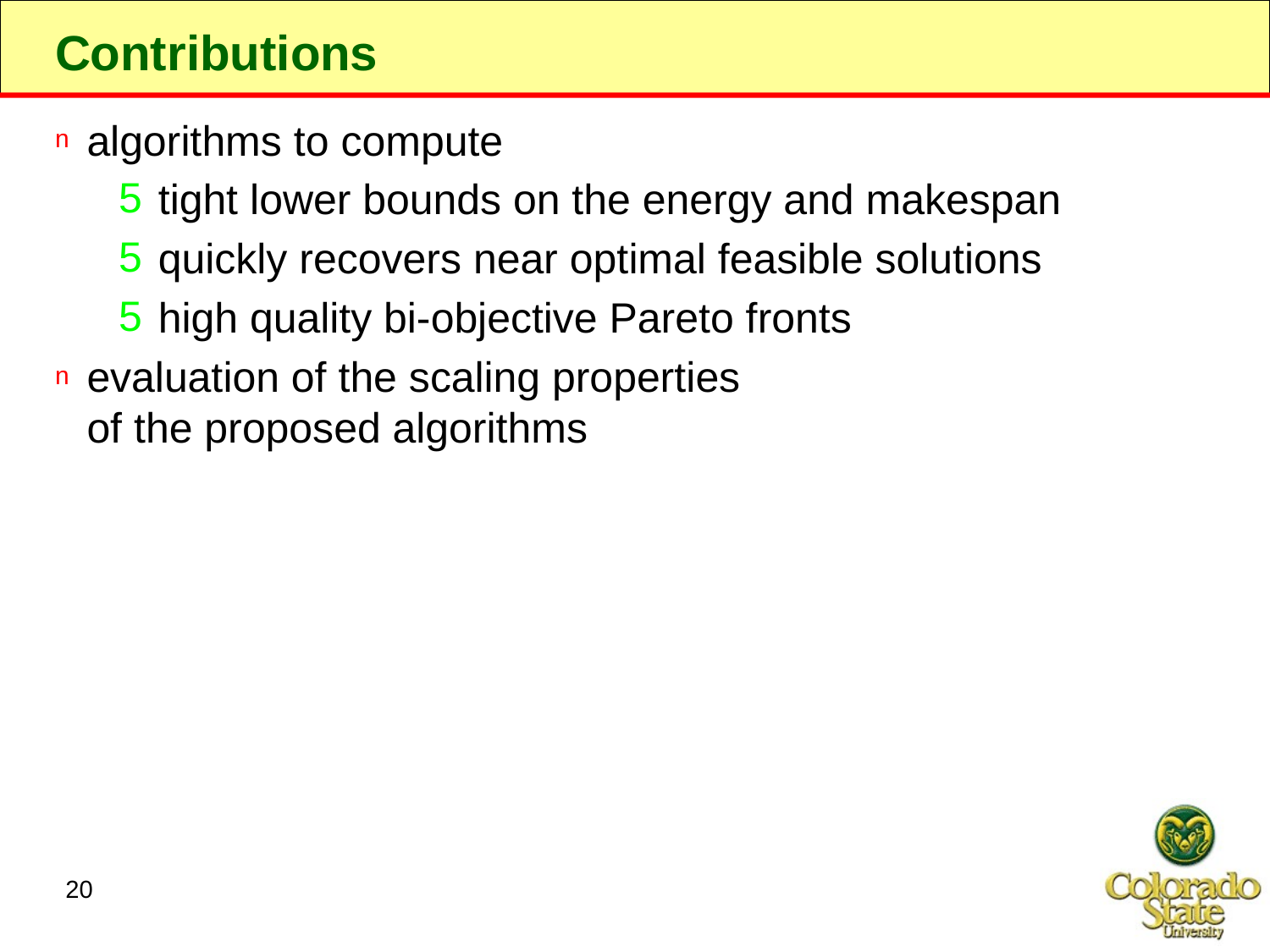

# Contributions
algorithms to compute
tight lower bounds on the energy and makespan
quickly recovers near optimal feasible solutions
high quality bi-objective Pareto fronts
evaluation of the scaling properties
of the proposed algorithms
20